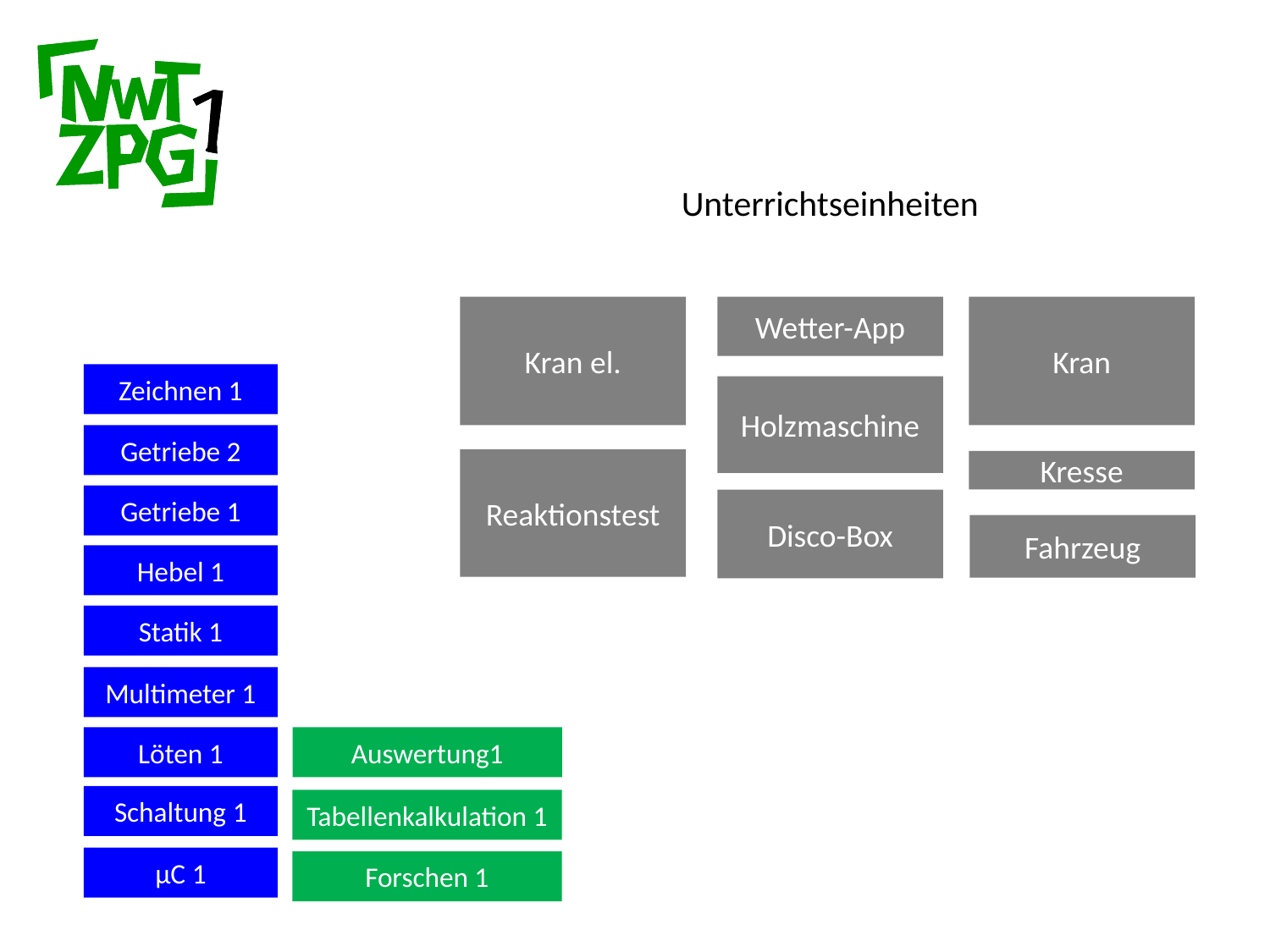

Unterrichtseinheiten
Kran el.
Wetter-App
Kran
Zeichnen 1
Getriebe 2
Getriebe 1
Hebel 1
Statik 1
Multimeter 1
Löten 1
Schaltung 1
µC 1
Holzmaschine
Reaktionstest
Kresse
Disco-Box
Fahrzeug
Auswertung1
Tabellenkalkulation 1
Forschen 1